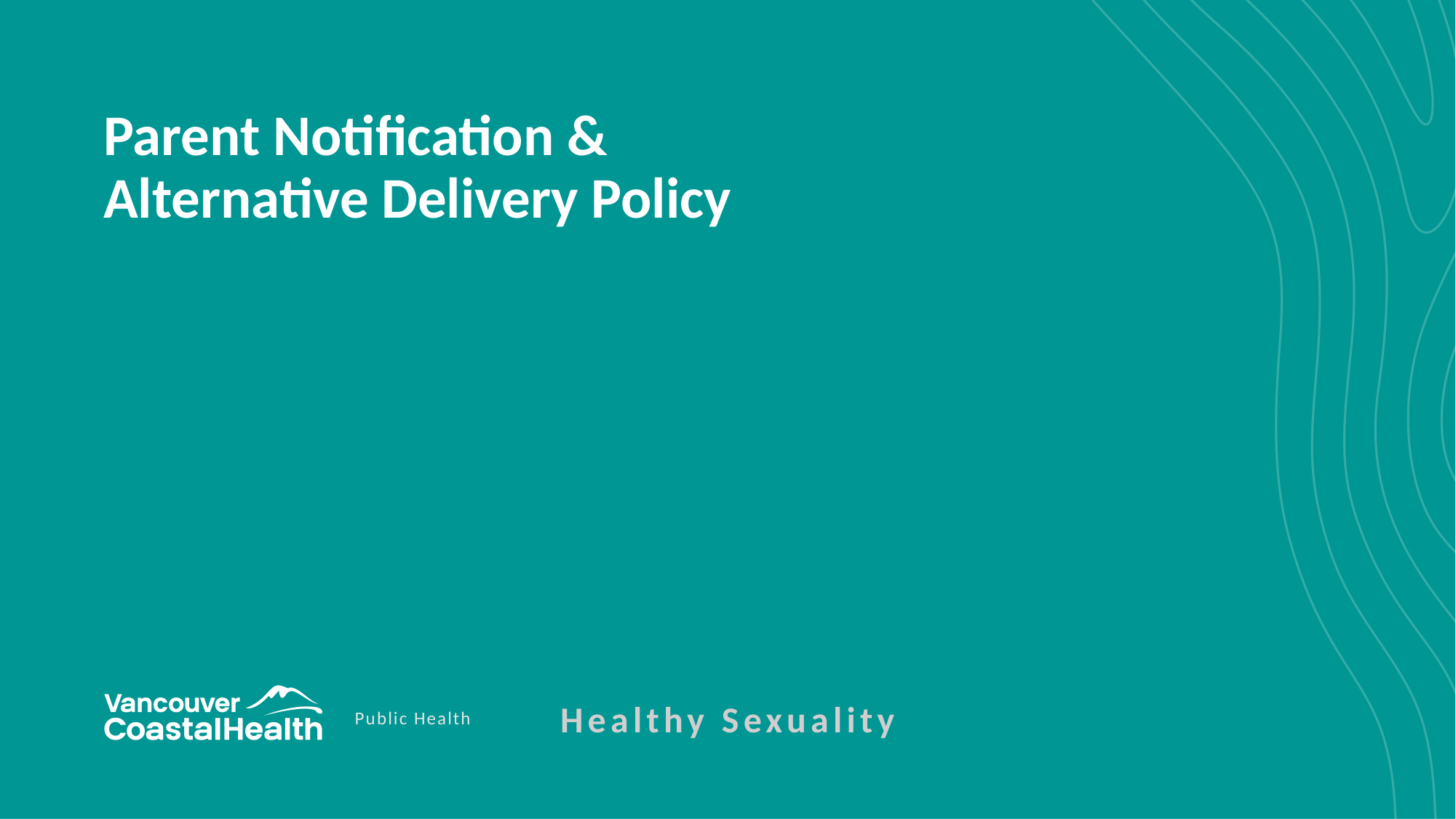

# Parent Notification & Alternative Delivery Policy
Healthy Sexuality
Public Health